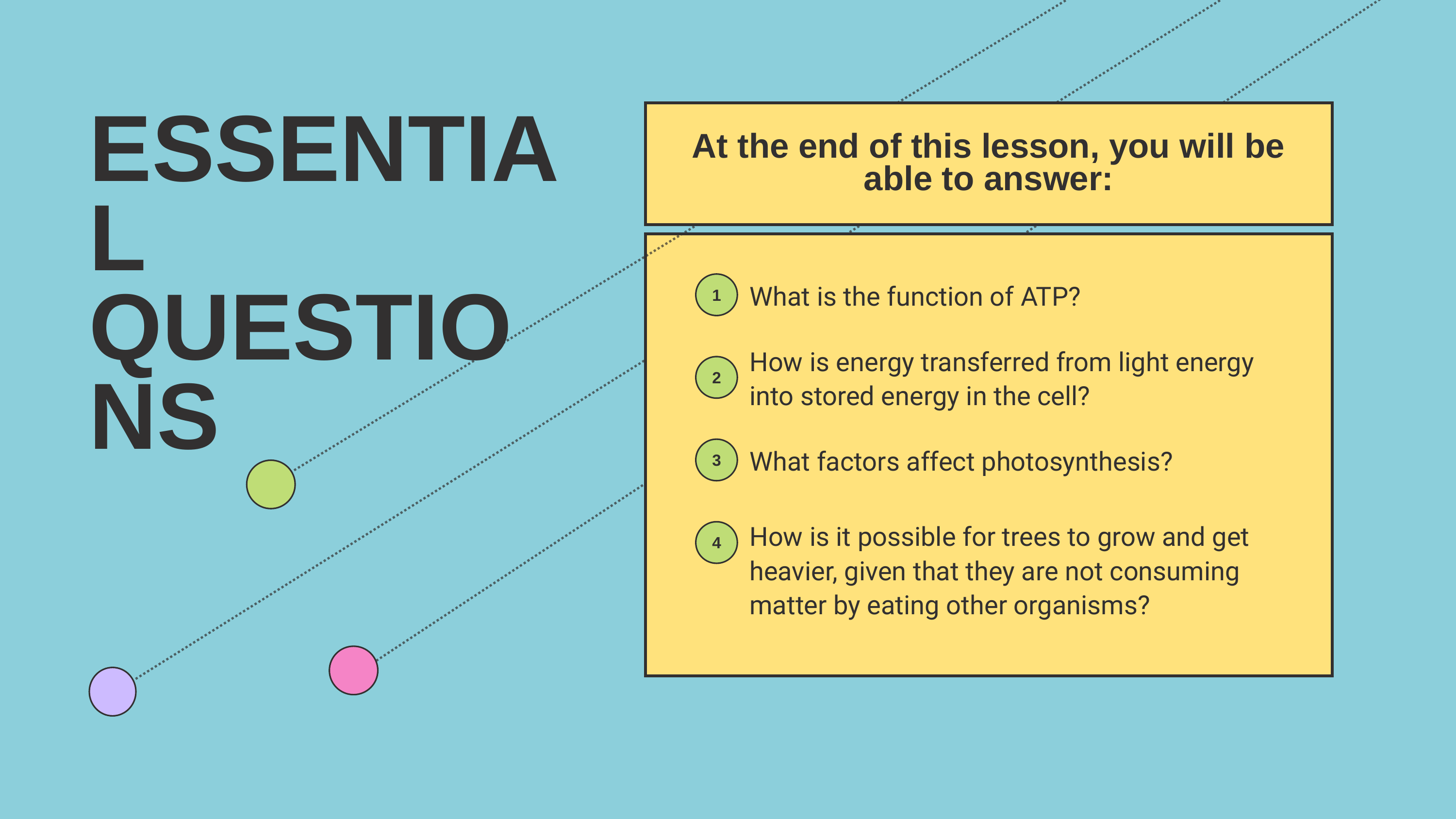

ESSENTIAL
QUESTIONS
At the end of this lesson, you will be able to answer:

1
What is the function of ATP?
How is energy transferred from light energy into stored energy in the cell?

2

3
What factors affect photosynthesis?

How is it possible for trees to grow and get heavier, given that they are not consuming matter by eating other organisms?

4